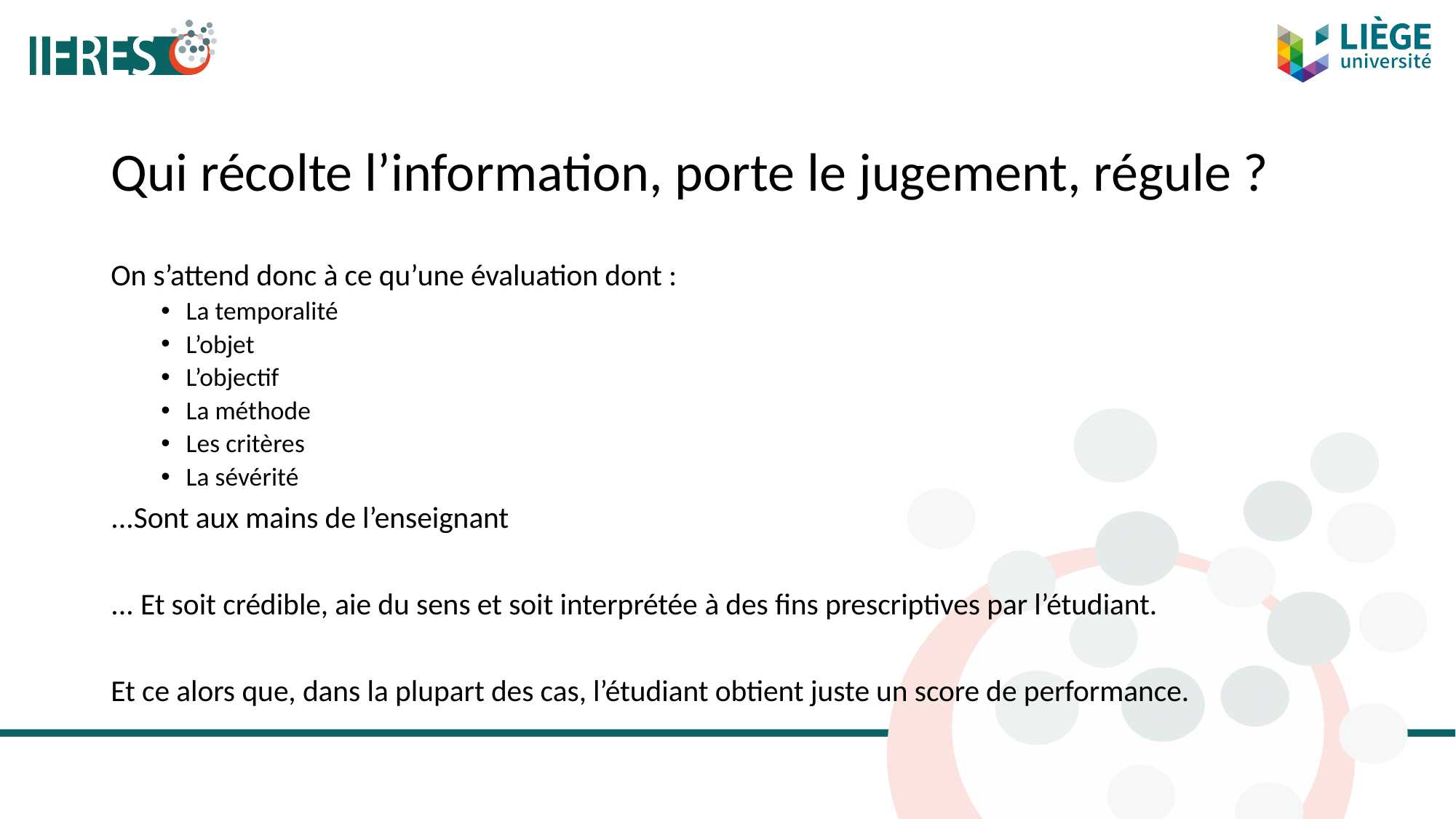

# Qui récolte l’information, porte le jugement, régule ?
On s’attend donc à ce qu’une évaluation dont :
La temporalité
L’objet
L’objectif
La méthode
Les critères
La sévérité
...Sont aux mains de l’enseignant

... Et soit crédible, aie du sens et soit interprétée à des fins prescriptives par l’étudiant.

Et ce alors que, dans la plupart des cas, l’étudiant obtient juste un score de performance.